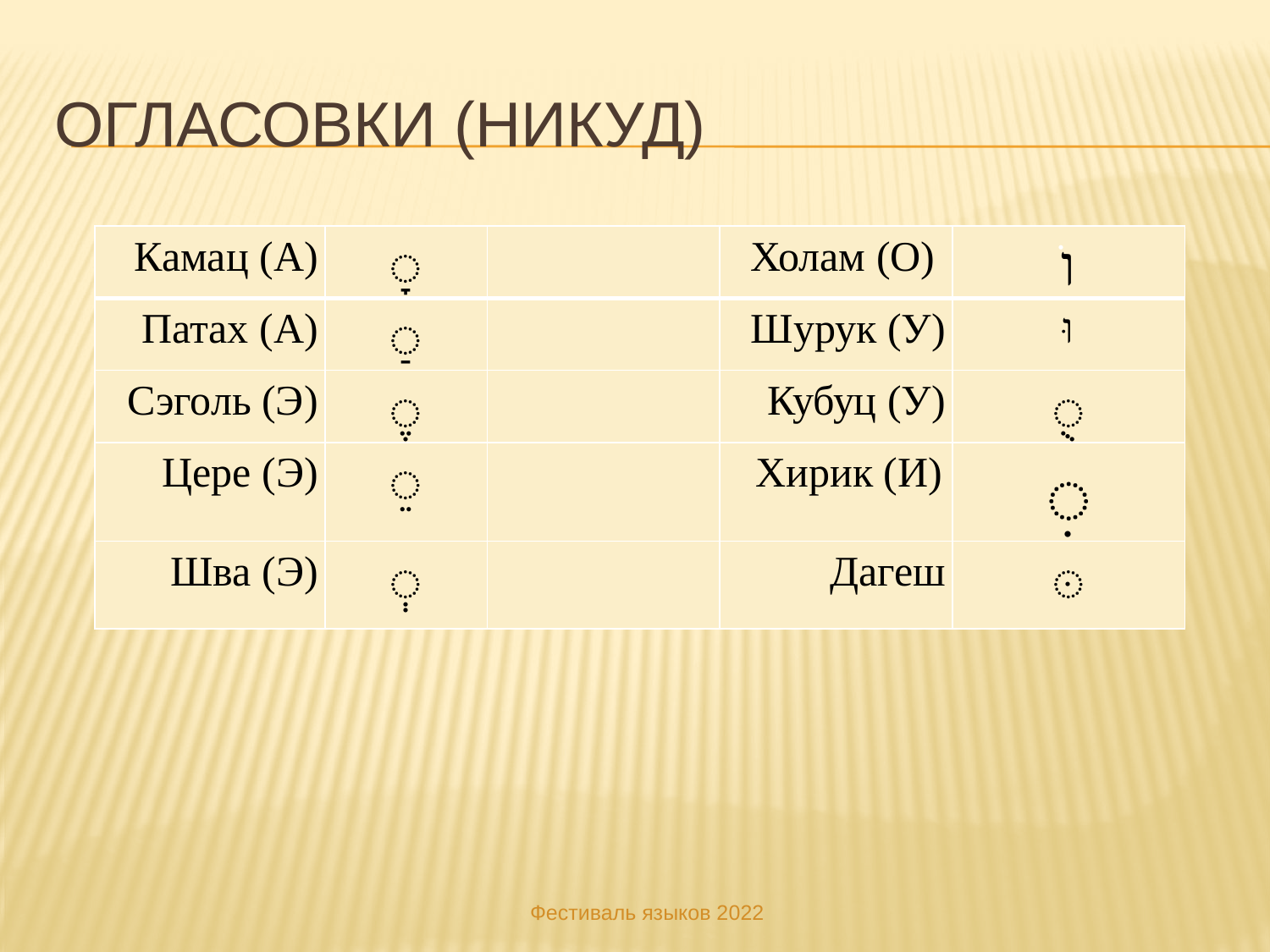

# Огласовки (Никуд)
| Камац (А) | ָ |  | Холам (О) | וֹ |
| --- | --- | --- | --- | --- |
| Патах (А) | ַ |  | Шурук (У) | וּ |
| Сэголь (Э) | ֶ |  | Кубуц (У) | ֻ |
| Цере (Э) | ֵ |  | Хирик (И) | ִ |
| Шва (Э) | ְ |  | Дагеш | ּ |
Фестиваль языков 2022